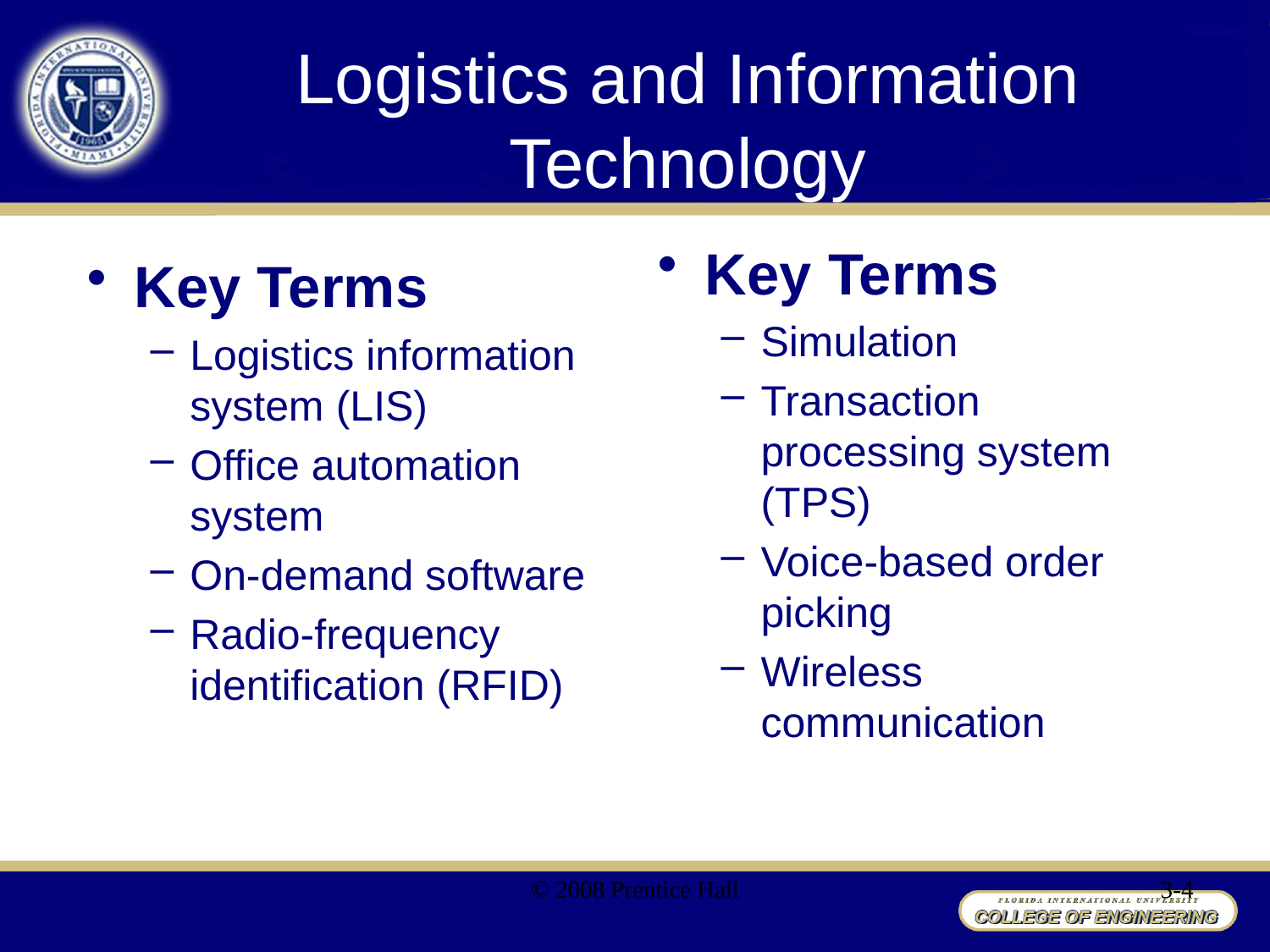

# Logistics and Information Technology
Key Terms
Simulation
Transaction processing system (TPS)
Voice-based order picking
Wireless communication
Key Terms
Logistics information system (LIS)
Office automation system
On-demand software
Radio-frequency identification (RFID)

© 2008 Prentice Hall
3-4